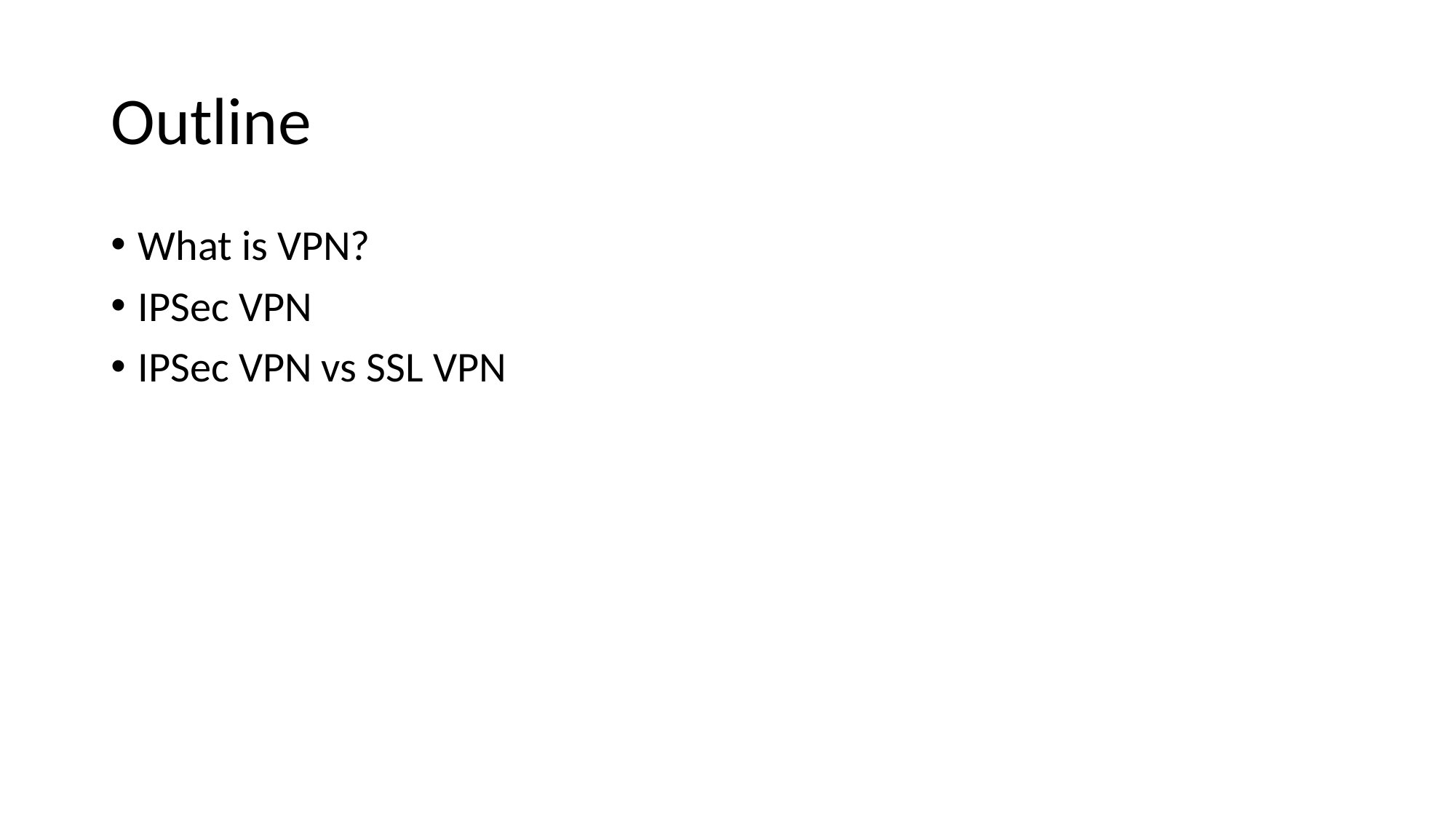

# Outline
What is VPN?
IPSec VPN
IPSec VPN vs SSL VPN